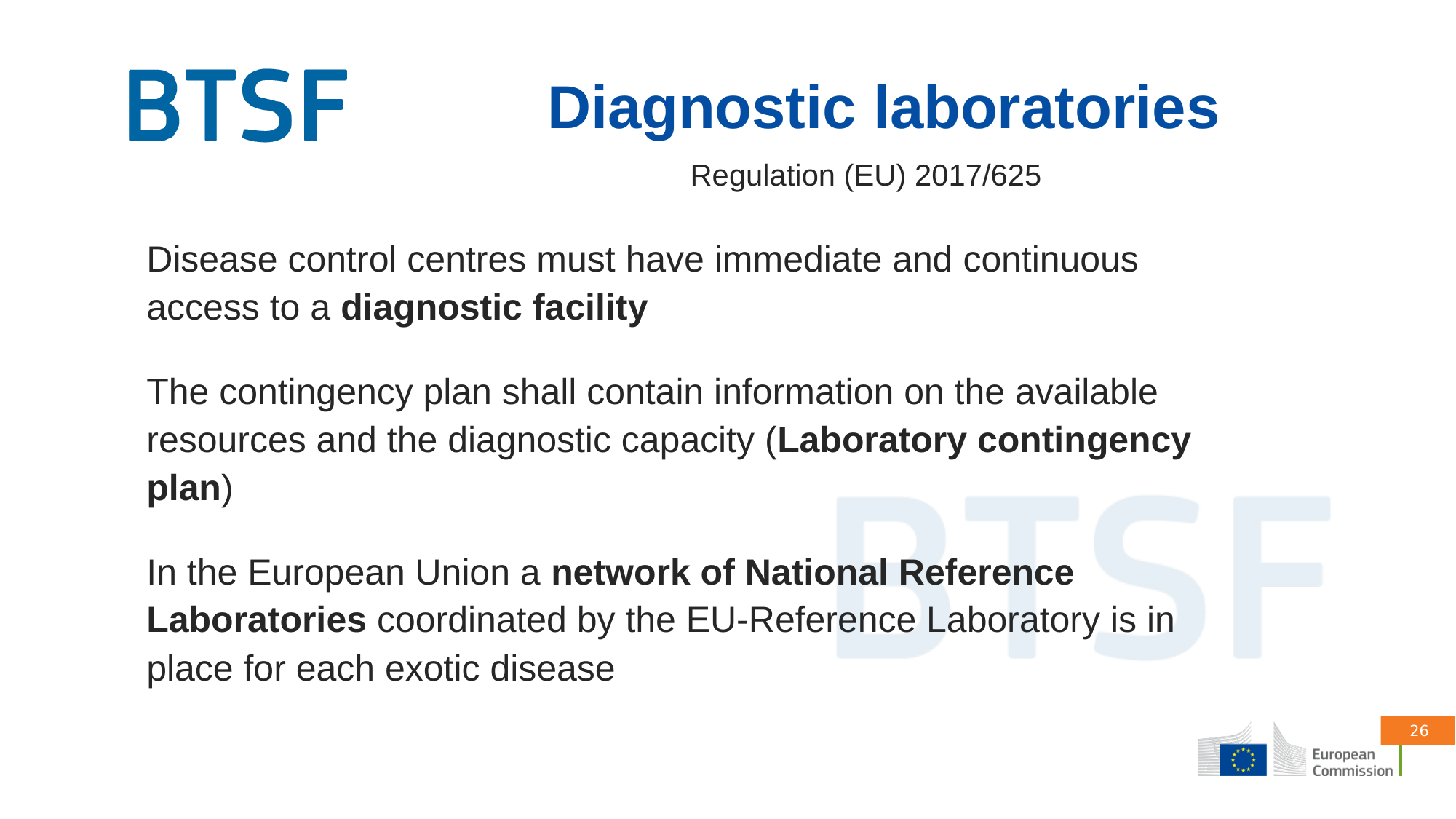

# Diagnostic laboratories
Regulation (EU) 2017/625
Disease control centres must have immediate and continuous access to a diagnostic facility
The contingency plan shall contain information on the available resources and the diagnostic capacity (Laboratory contingency plan)
In the European Union a network of National Reference Laboratories coordinated by the EU-Reference Laboratory is in place for each exotic disease
26